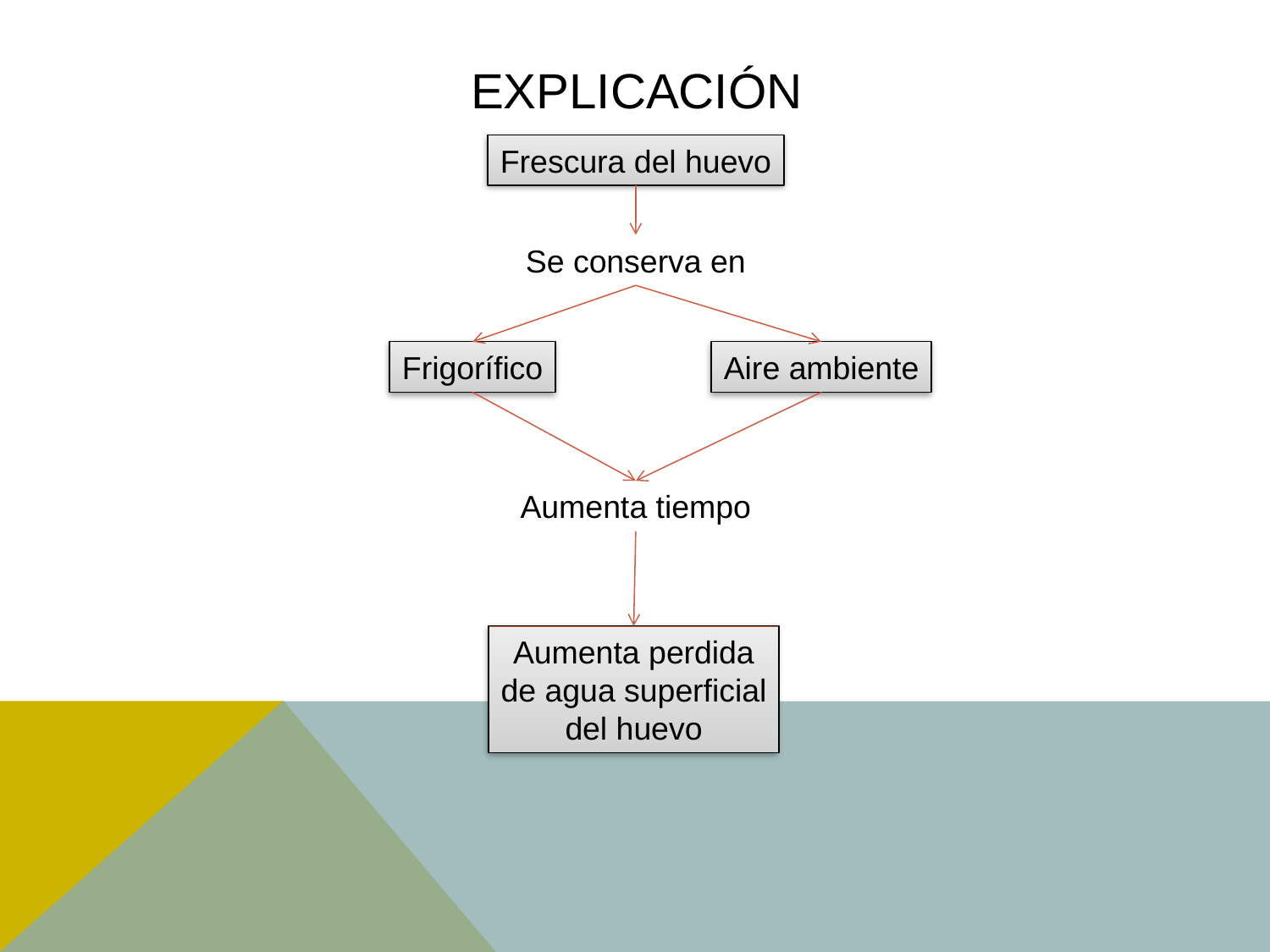

# EXPLICACIÓN
Frescura del huevo
Se conserva en
Frigorífico
Aire ambiente
Aumenta tiempo
Aumenta perdida
de agua superficial
del huevo